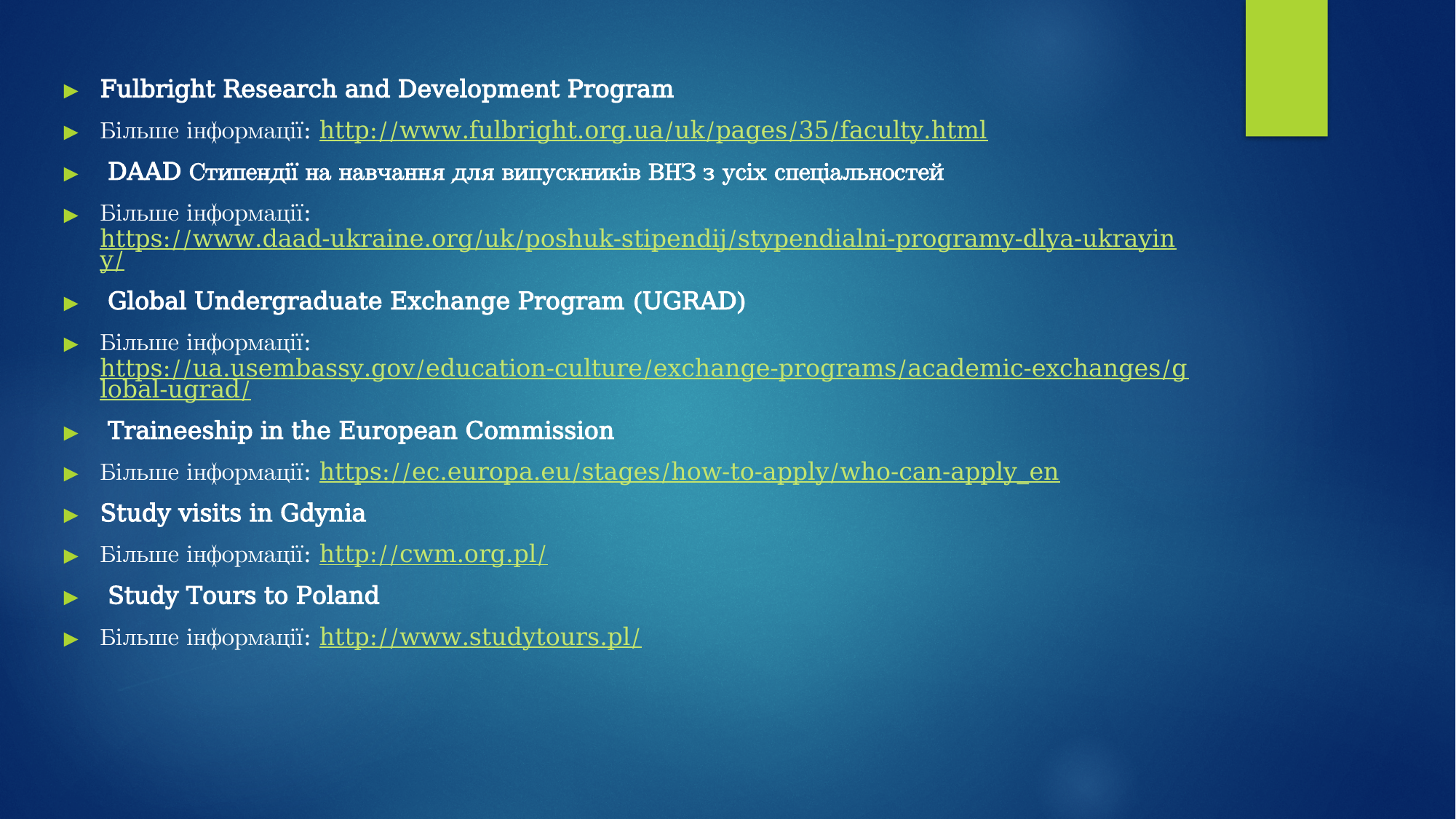

Fulbright Research and Development Program
Більше інформації: http://www.fulbright.org.ua/uk/pages/35/faculty.html
 DAAD Стипендії на навчання для випускників ВНЗ з усіх спеціальностей
Більше інформації: https://www.daad-ukraine.org/uk/poshuk-stipendij/stypendialni-programy-dlya-ukrayiny/
 Global Undergraduate Exchange Program (UGRAD)
Більше інформації: https://ua.usembassy.gov/education-culture/exchange-programs/academic-exchanges/global-ugrad/
 Traineeship in the European Commission
Більше інформації: https://ec.europa.eu/stages/how-to-apply/who-can-apply_en
Study visits in Gdynia
Більше інформації: http://cwm.org.pl/
 Study Tours to Poland
Більше інформації: http://www.studytours.pl/